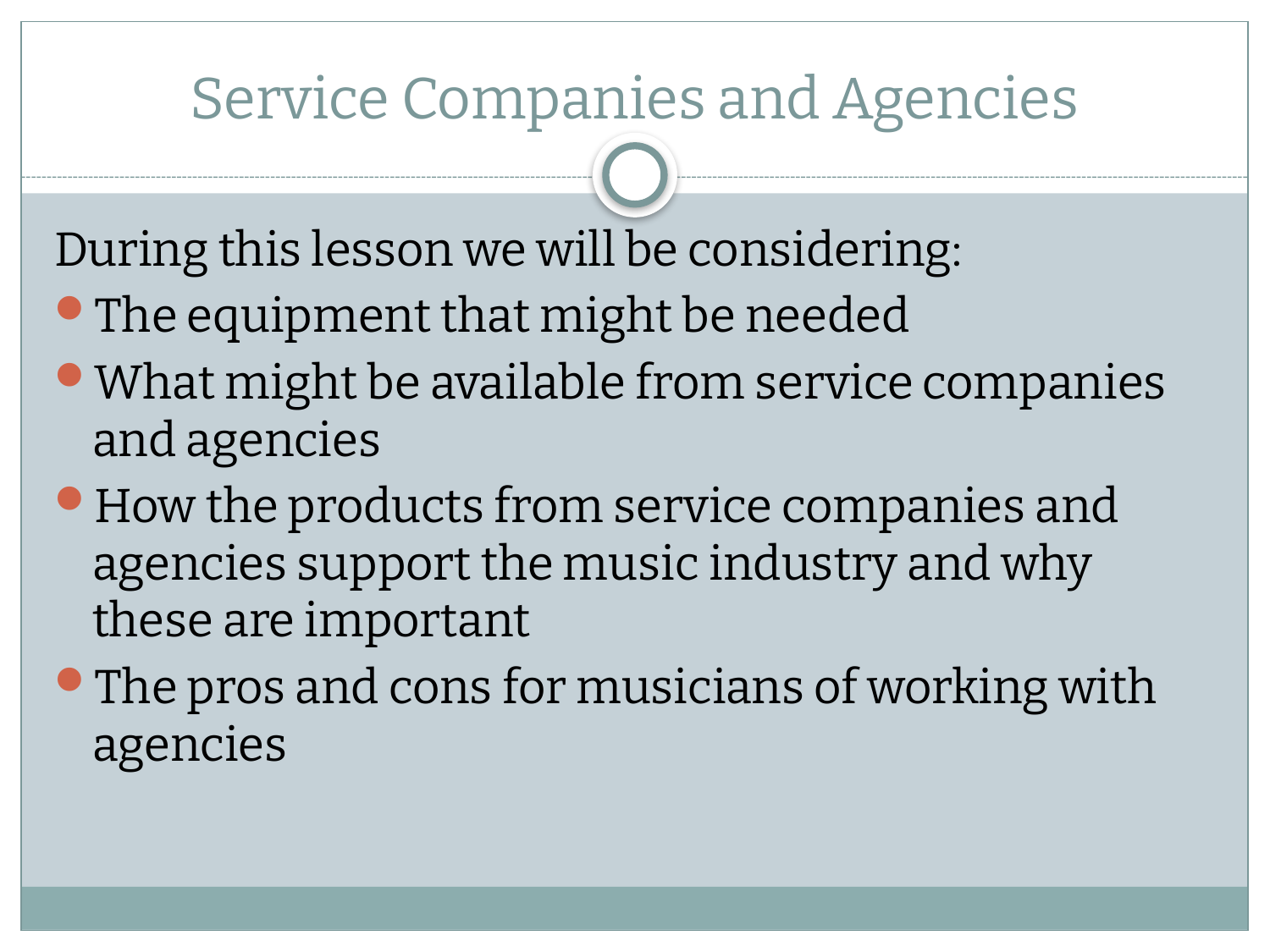

# Service Companies and Agencies
During this lesson we will be considering:
The equipment that might be needed
What might be available from service companies and agencies
How the products from service companies and agencies support the music industry and why these are important
The pros and cons for musicians of working with agencies